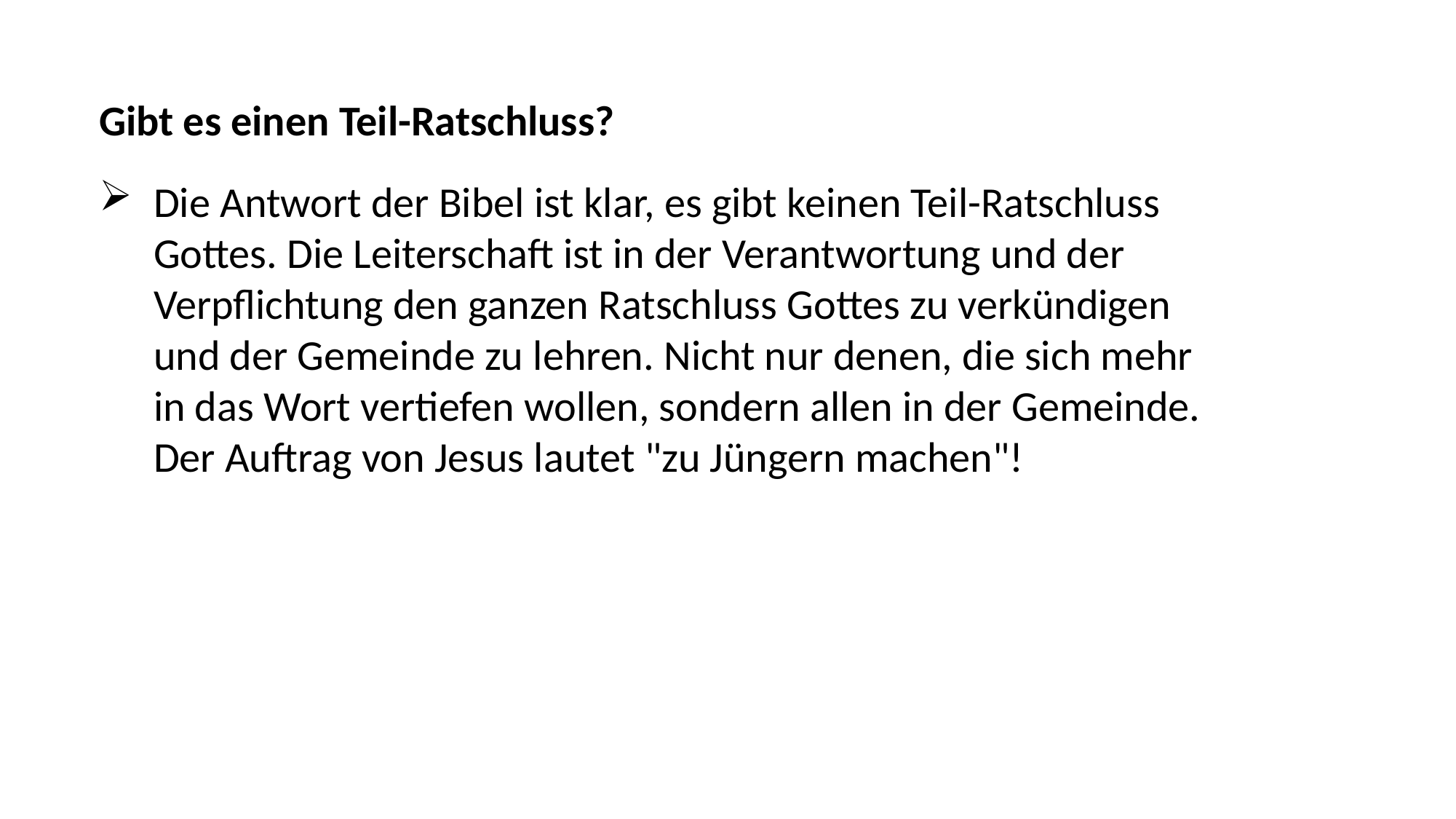

Gibt es einen Teil-Ratschluss?
Die Antwort der Bibel ist klar, es gibt keinen Teil-Ratschluss Gottes. Die Leiterschaft ist in der Verantwortung und der Verpflichtung den ganzen Ratschluss Gottes zu verkündigen und der Gemeinde zu lehren. Nicht nur denen, die sich mehr in das Wort vertiefen wollen, sondern allen in der Gemeinde. Der Auftrag von Jesus lautet "zu Jüngern machen"!